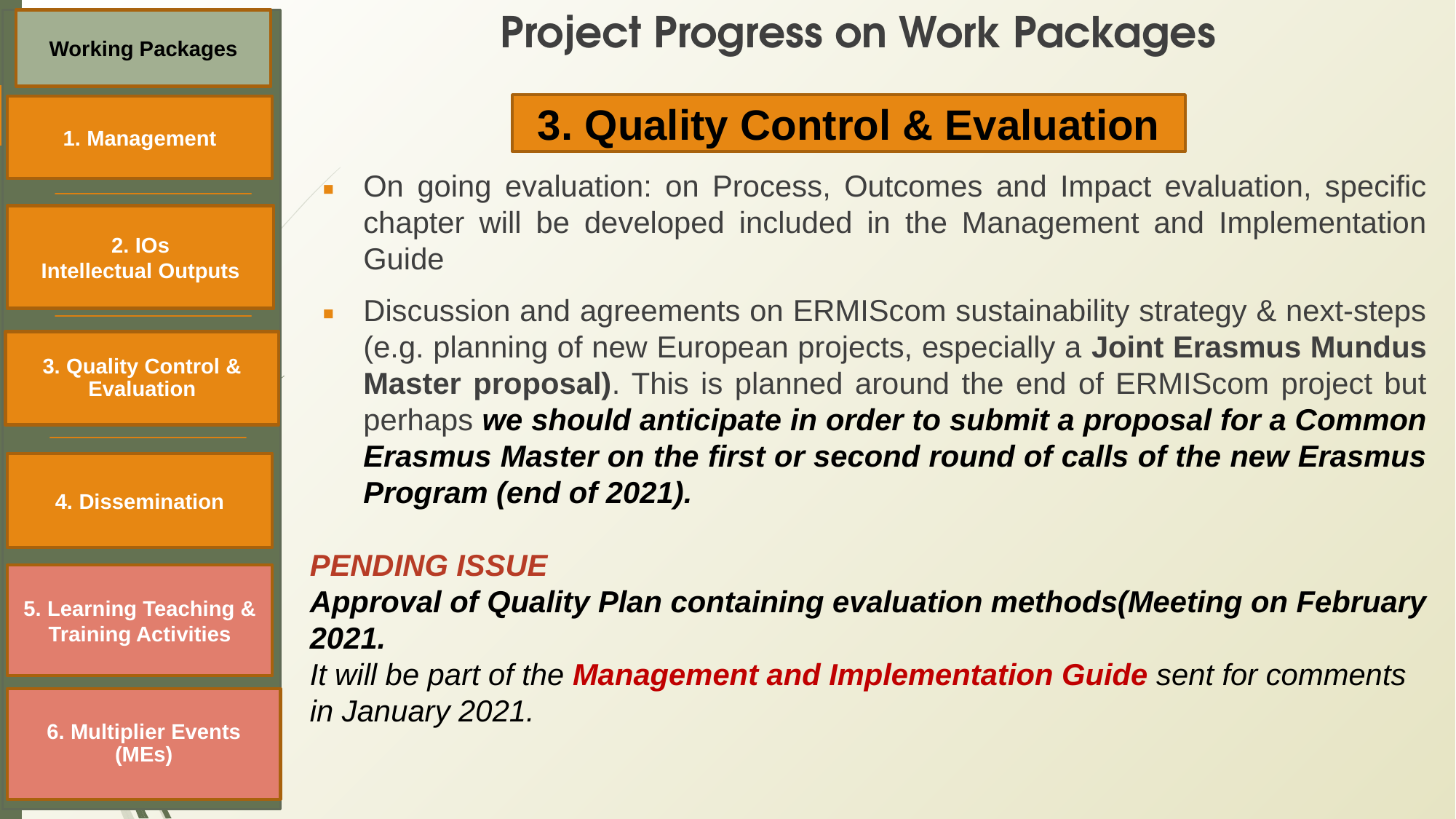

# Project Progress on Work Packages

Working Packages
3. Quality Control & Evaluation
1. Management

On going evaluation: on Process, Outcomes and Impact evaluation, specific chapter will be developed included in the Management and Implementation Guide
Discussion and agreements on ERMIScom sustainability strategy & next-steps (e.g. planning of new European projects, especially a Joint Erasmus Mundus Master proposal). This is planned around the end of ERMIScom project but perhaps we should anticipate in order to submit a proposal for a Common Erasmus Master on the first or second round of calls of the new Erasmus Program (end of 2021).

PENDING ISSUE
Approval of Quality Plan containing evaluation methods(Meeting on February 2021.
It will be part of the Management and Implementation Guide sent for comments in January 2021.

2. IOs
Intellectual Outputs
3. Quality Control & Evaluation
4. Dissemination
5. Learning Teaching & Training Activities
6. Multiplier Events (MEs)